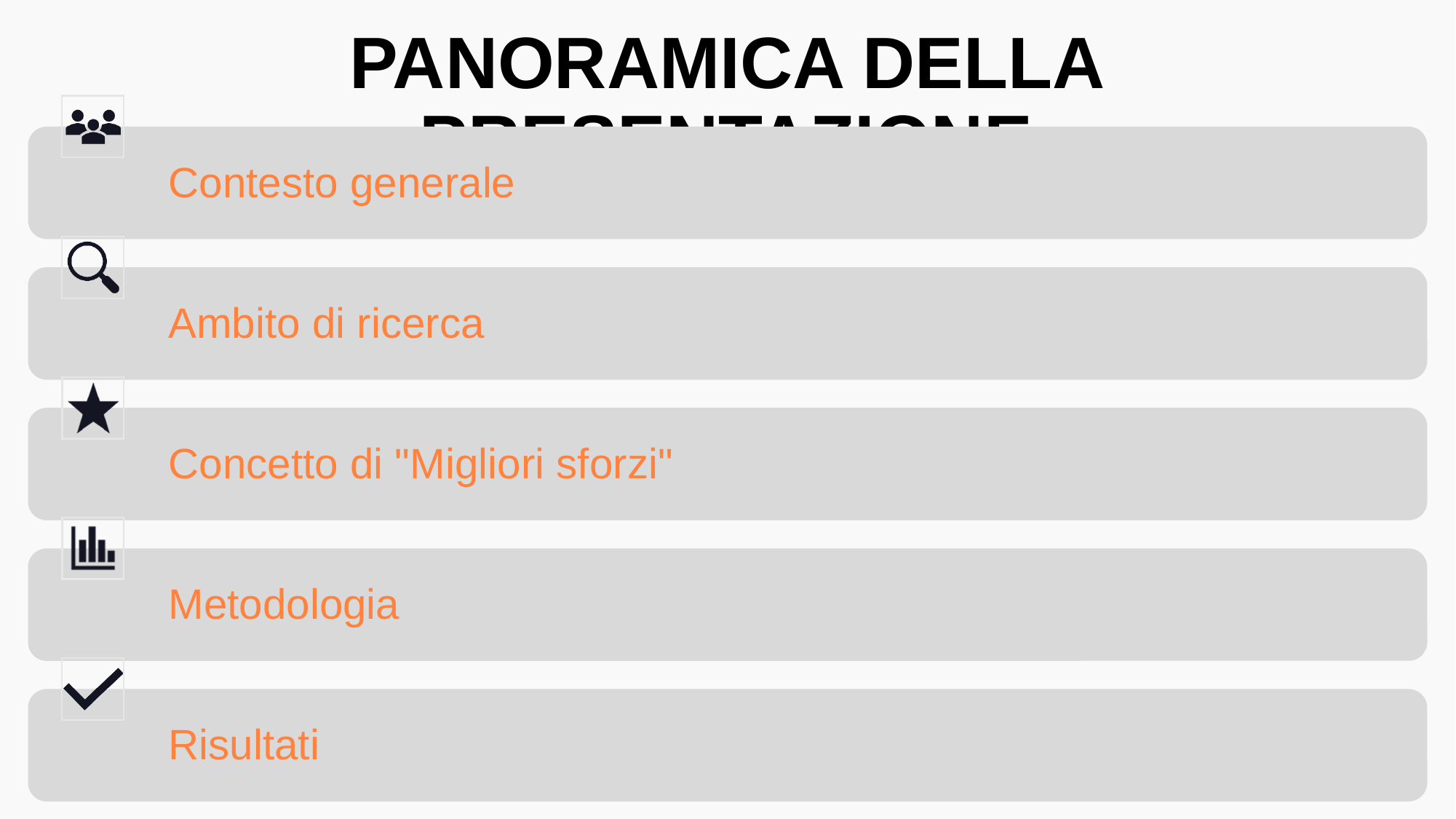

Panoramica della presentazione
Contesto generale
Ambito di ricerca
Risultati
Concetto di "Migliori sforzi"
Metodologia